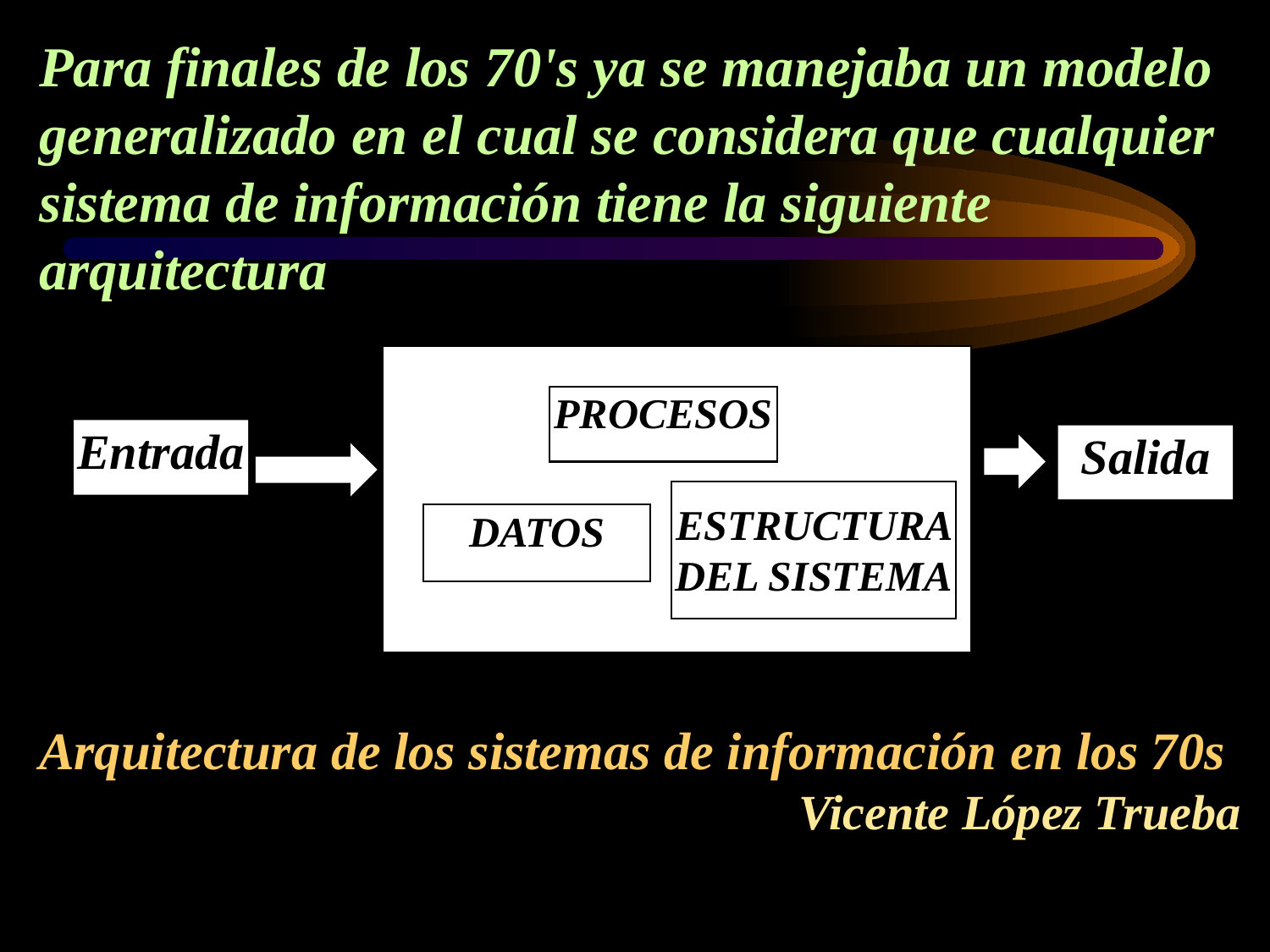

Para finales de los 70's ya se manejaba un modelo generalizado en el cual se considera que cualquier sistema de información tiene la siguiente arquitectura

PROCESOS
Entrada
Salida

ESTRUCTURA DEL SISTEMA
DATOS

Arquitectura de los sistemas de información en los 70s
Vicente López Trueba